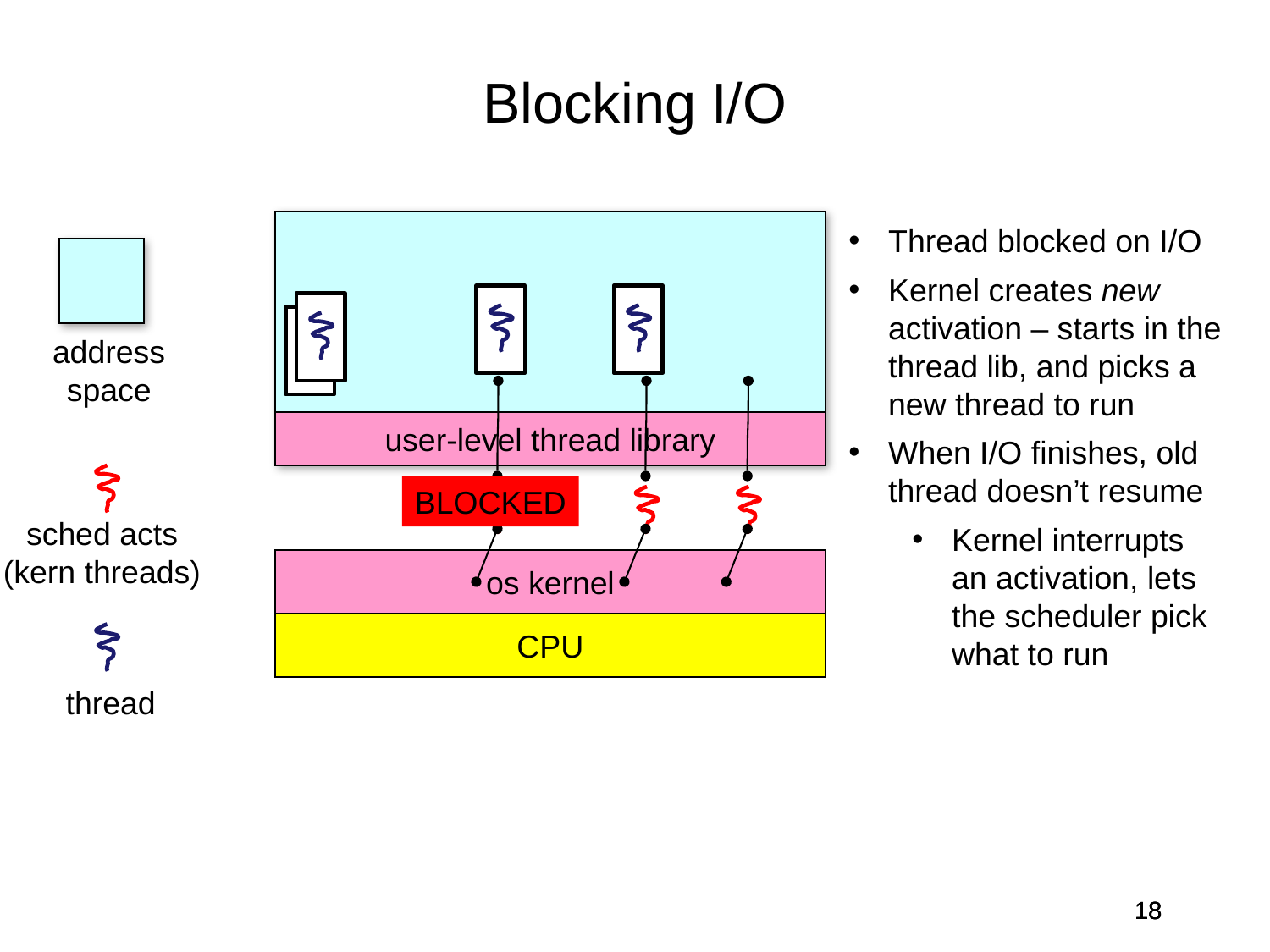

Blocking I/O

Thread blocked on I/O
Kernel creates new activation – starts in the thread lib, and picks a new thread to run
When I/O finishes, old thread doesn’t resume
Kernel interrupts an activation, lets the scheduler pick what to run

address space

user-level thread library

BLOCKED
sched acts
(kern threads)
os kernel
CPU

thread

18
18
18